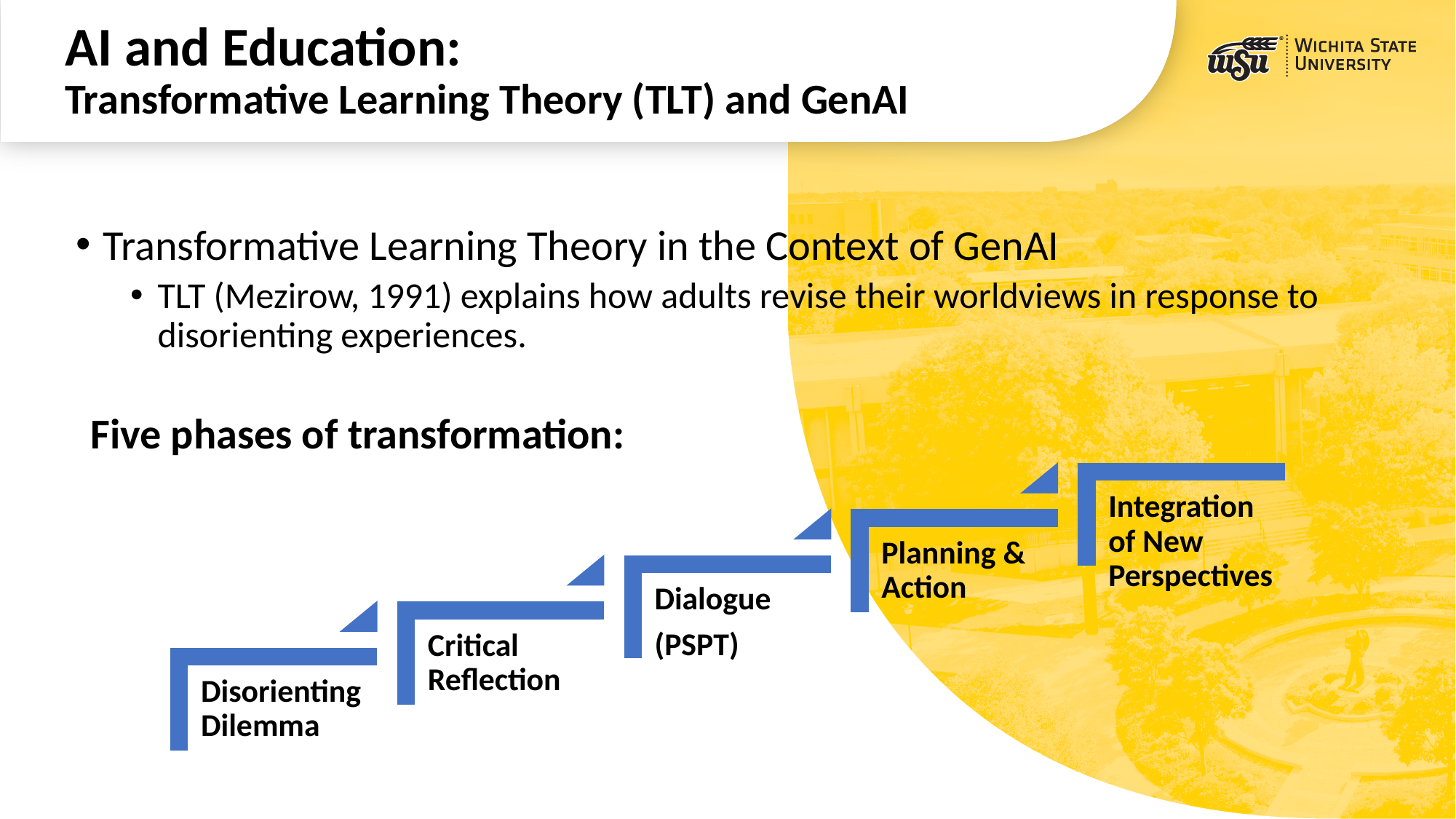

# AI and Education: Transformative Learning Theory (TLT) and GenAI
Transformative Learning Theory in the Context of GenAI
TLT (Mezirow, 1991) explains how adults revise their worldviews in response to disorienting experiences.
Five phases of transformation:

Integration of New Perspectives

Planning & Action

Dialogue
(PSPT)

Critical Reflection
Disorienting Dilemma